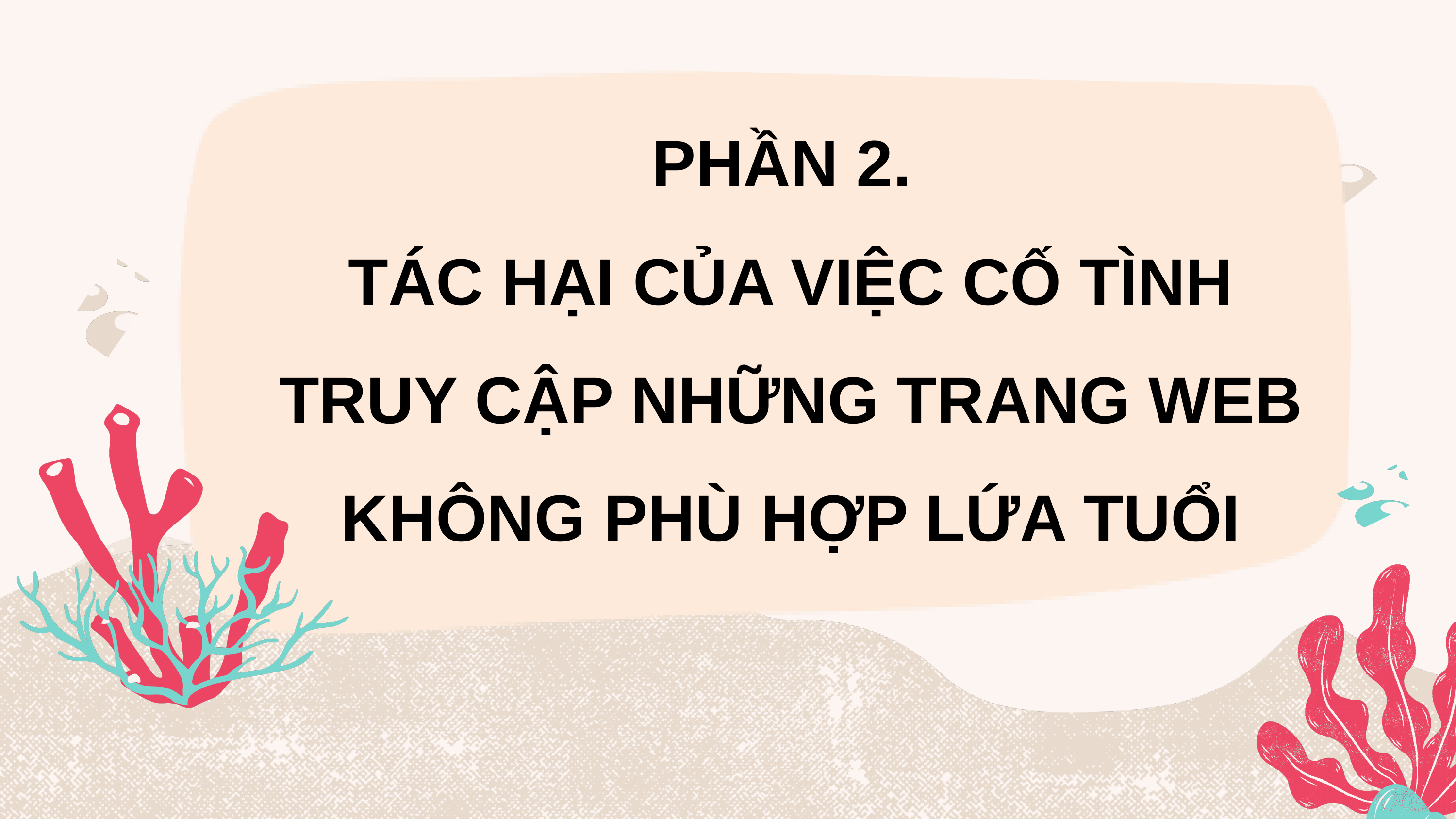

PHẦN 2.
TÁC HẠI CỦA VIỆC CỐ TÌNH TRUY CẬP NHỮNG TRANG WEB KHÔNG PHÙ HỢP LỨA TUỔI